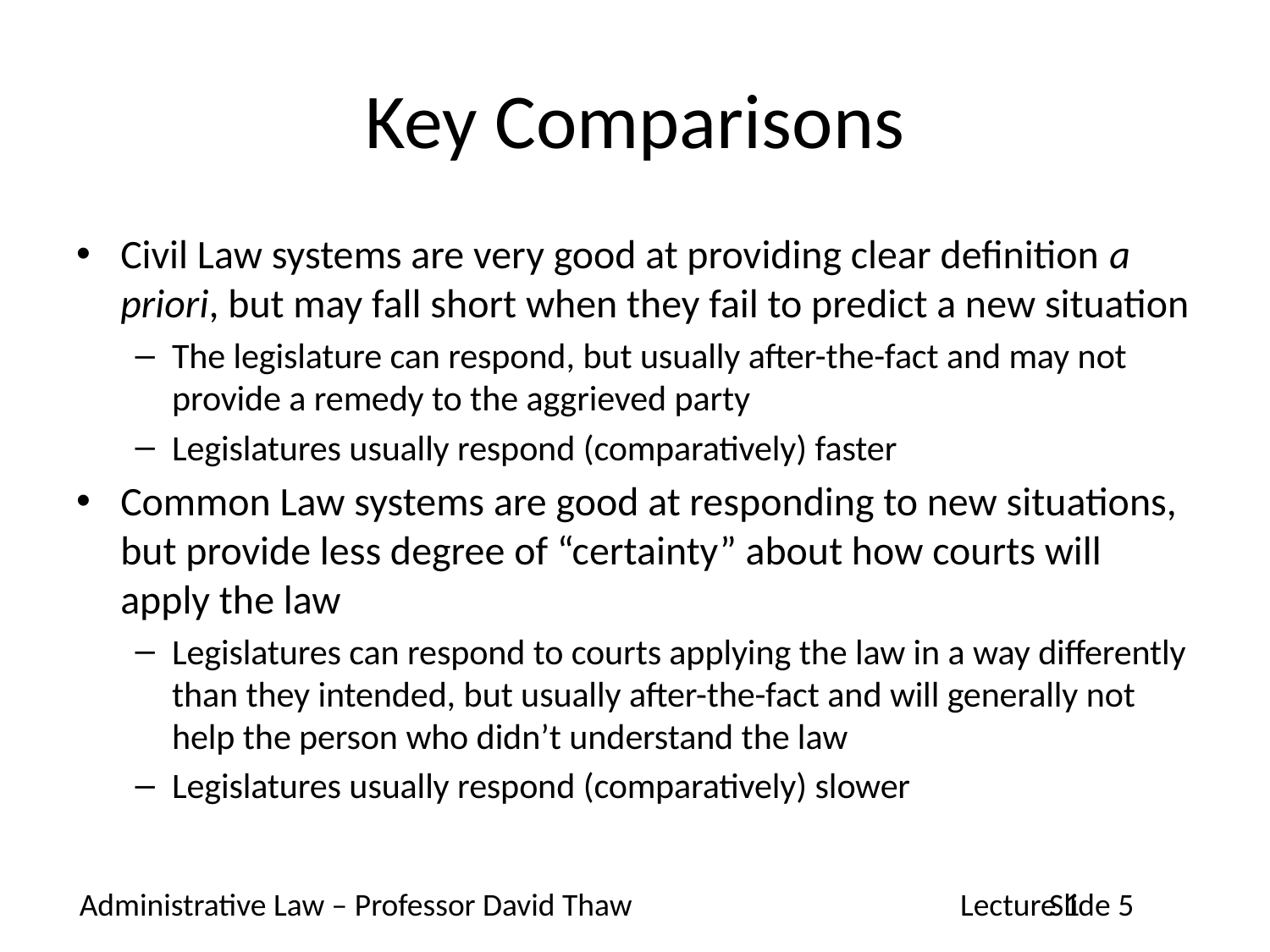

# Key Comparisons
Civil Law systems are very good at providing clear definition a priori, but may fall short when they fail to predict a new situation
The legislature can respond, but usually after-the-fact and may not provide a remedy to the aggrieved party
Legislatures usually respond (comparatively) faster
Common Law systems are good at responding to new situations, but provide less degree of “certainty” about how courts will apply the law
Legislatures can respond to courts applying the law in a way differently than they intended, but usually after-the-fact and will generally not help the person who didn’t understand the law
Legislatures usually respond (comparatively) slower